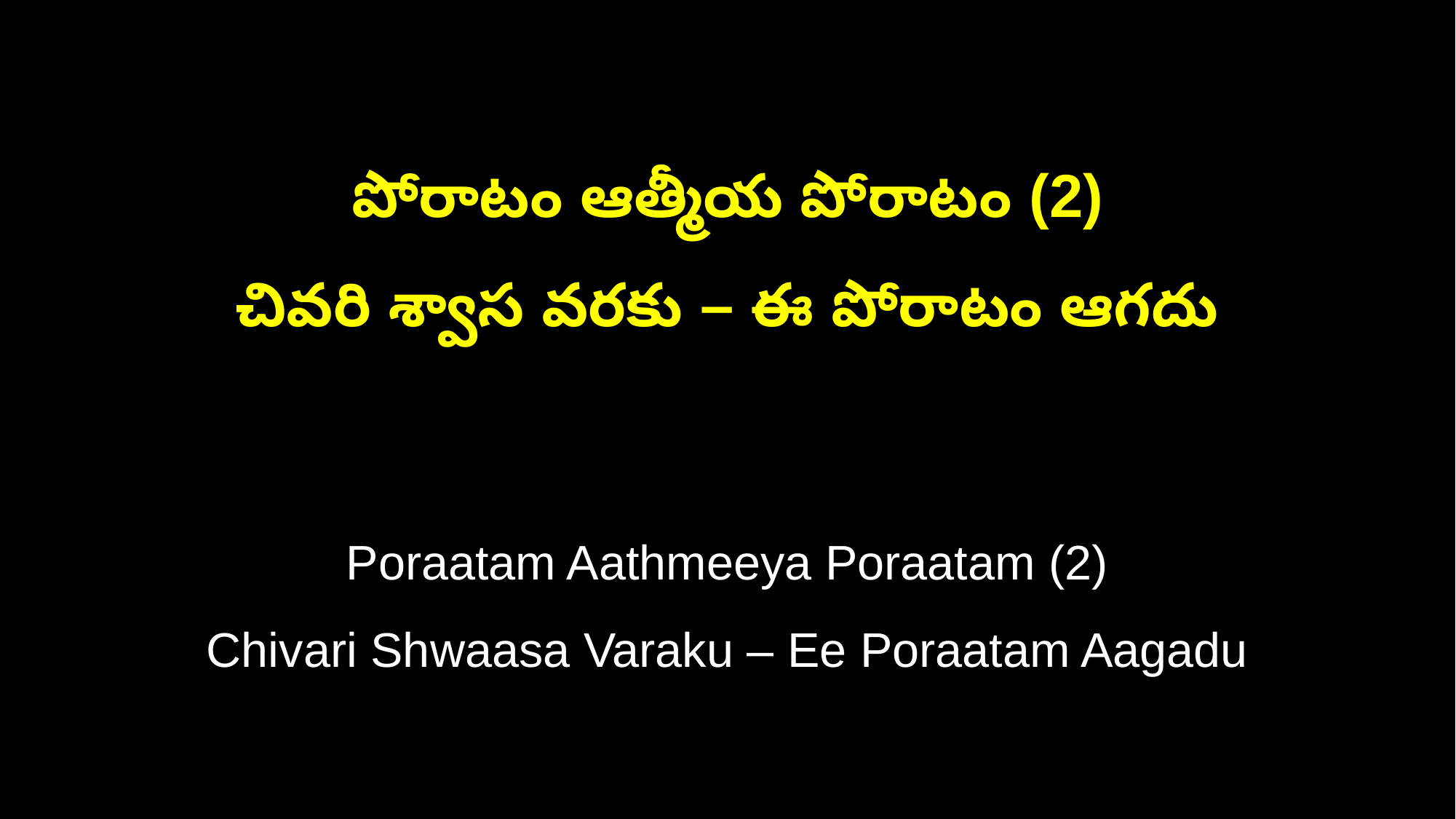

పోరాటం ఆత్మీయ పోరాటం (2)
చివరి శ్వాస వరకు – ఈ పోరాటం ఆగదు
Poraatam Aathmeeya Poraatam (2)
Chivari Shwaasa Varaku – Ee Poraatam Aagadu